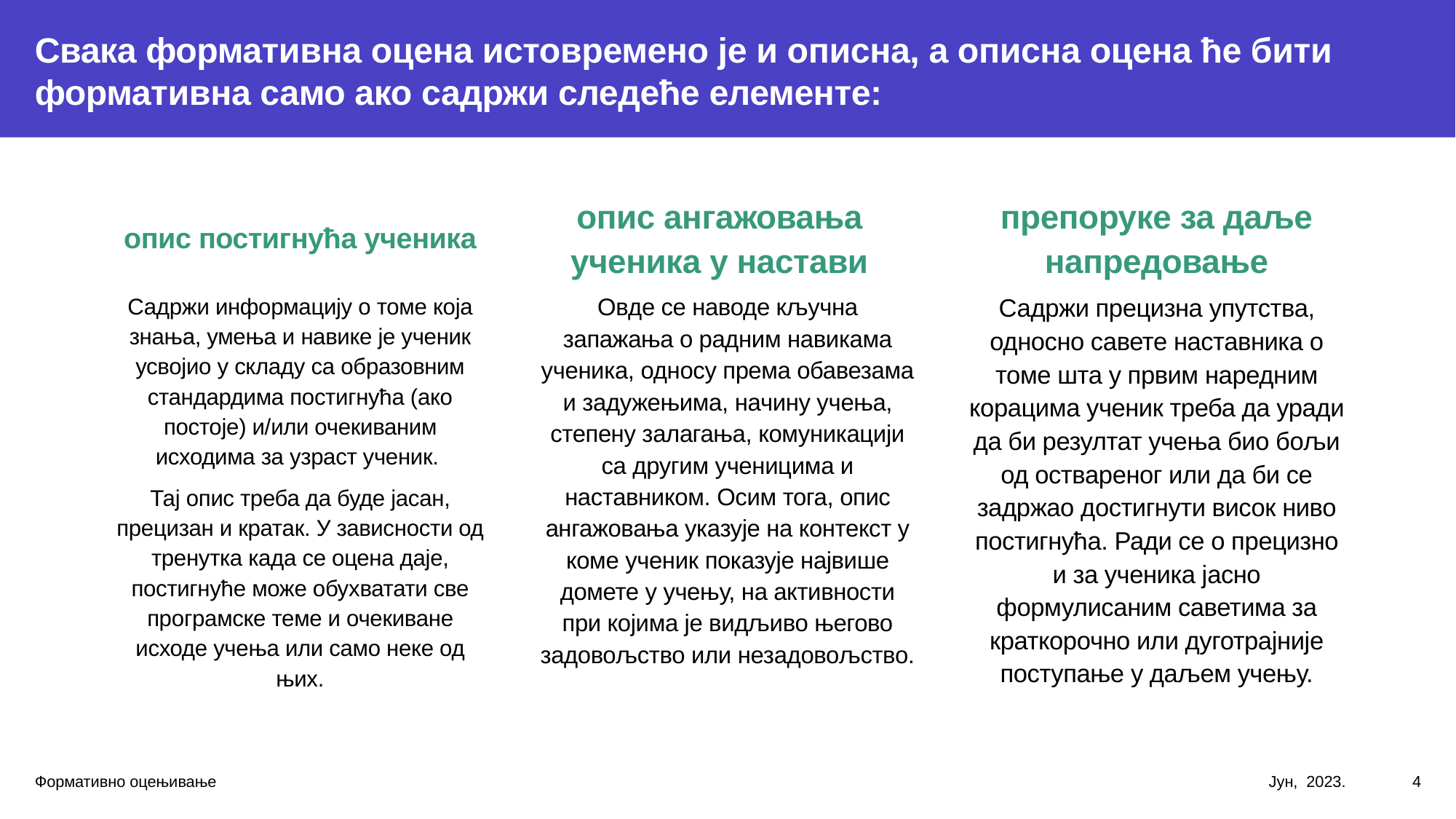

# Свака формативна оцена истовремено је и описна, а описна оцена ће бити формативна само ако садржи следеће елементе:
опис ангажовања ученика у настави
препоруке за даље напредовање
опис постигнућа ученика
Садржи информацију о томе која знања, умења и навике је ученик усвојио у складу са образовним стандардима постигнућа (ако постоје) и/или очекиваним исходима за узраст ученик.
Тај опис треба да буде јасан, прецизан и кратак. У зависности од тренутка када се оцена даје, постигнуће може обухватати све програмске теме и очекиване исходе учења или само неке од њих.
Овде се наводе кључна запажања о радним навикама ученика, односу према обавезама и задужењима, начину учења, степену залагања, комуникацији са другим ученицима и наставником. Осим тога, опис ангажовања указује на контекст у коме ученик показује највише домете у учењу, на активности при којима је видљиво његово задовољство или незадовољство.
Садржи прецизна упутства, односно савете наставника о томе шта у првим наредним корацима ученик треба да уради да би резултат учења био бољи од оствареног или да би се задржао достигнути висок ниво постигнућа. Ради се о прецизно и за ученика јасно формулисаним саветима за краткорочно или дуготрајније поступање у даљем учењу.
Јун,  2023.
Формативно оцењивање
4